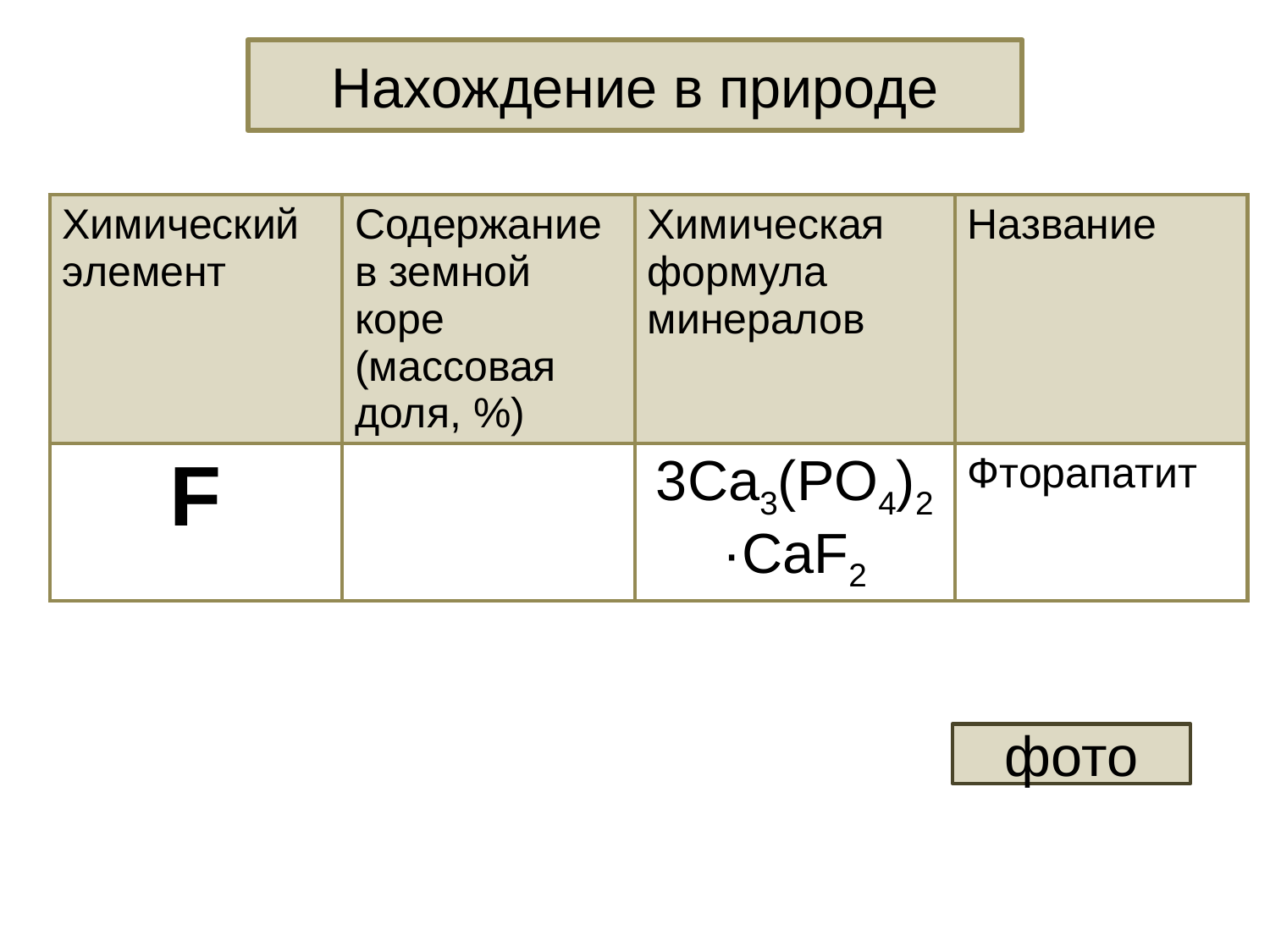

Нахождение в природе
| Химический элемент | Содержание в земной коре (массовая доля, %) | Химическая формула минералов | Название |
| --- | --- | --- | --- |
| F |  | 3Ca3(PO4)2·CaF2 | Фторапатит |
фото